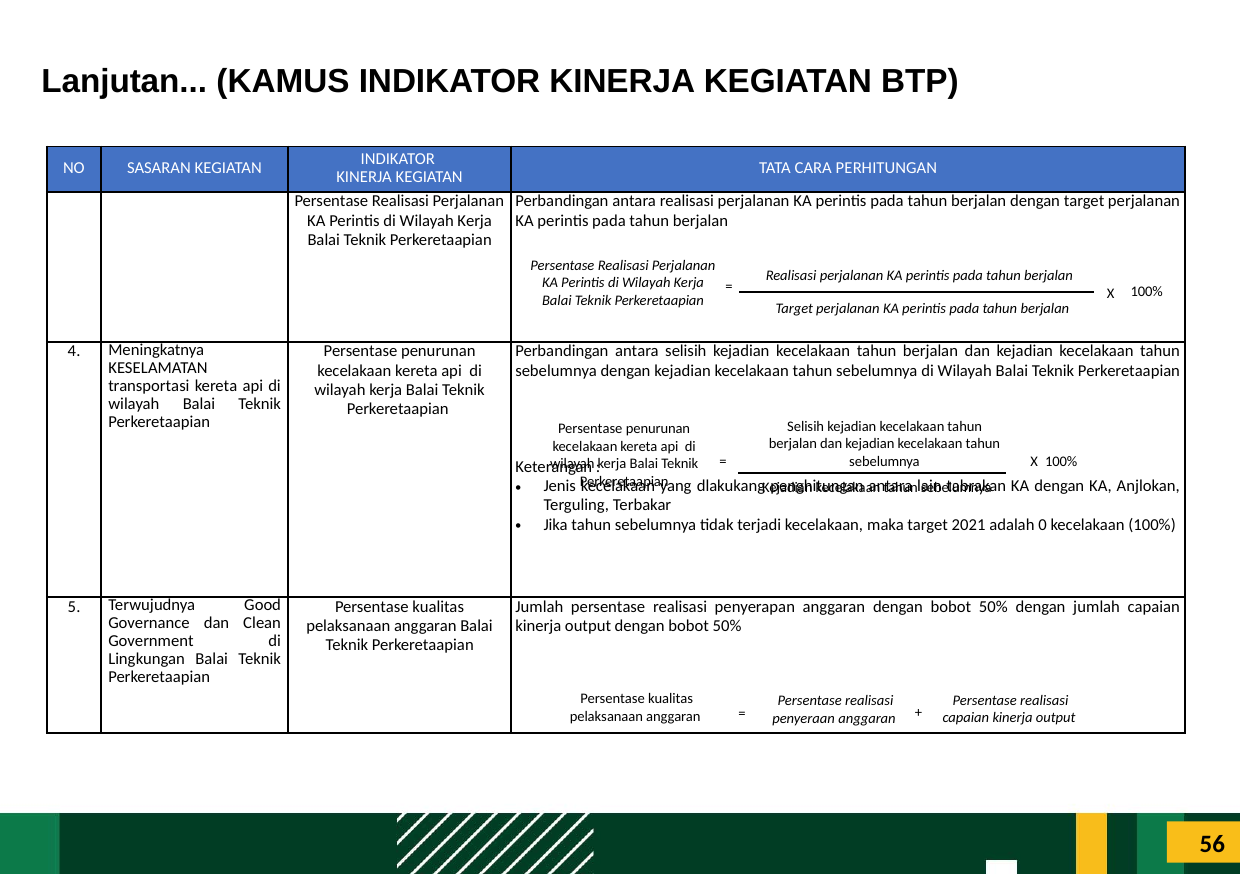

Lanjutan... (KAMUS INDIKATOR KINERJA KEGIATAN BTP)
| NO | SASARAN KEGIATAN | INDIKATOR KINERJA KEGIATAN | TATA CARA PERHITUNGAN |
| --- | --- | --- | --- |
|  |  | Persentase Realisasi Perjalanan KA Perintis di Wilayah Kerja Balai Teknik Perkeretaapian | Perbandingan antara realisasi perjalanan KA perintis pada tahun berjalan dengan target perjalanan KA perintis pada tahun berjalan |
| 4. | Meningkatnya KESELAMATAN transportasi kereta api di wilayah Balai Teknik Perkeretaapian | Persentase penurunan kecelakaan kereta api di wilayah kerja Balai Teknik Perkeretaapian | Perbandingan antara selisih kejadian kecelakaan tahun berjalan dan kejadian kecelakaan tahun sebelumnya dengan kejadian kecelakaan tahun sebelumnya di Wilayah Balai Teknik Perkeretaapian Keterangan : Jenis kecelakaan yang dlakukang penghitungan antara lain tabrakan KA dengan KA, Anjlokan, Terguling, Terbakar Jika tahun sebelumnya tidak terjadi kecelakaan, maka target 2021 adalah 0 kecelakaan (100%) |
| 5. | Terwujudnya Good Governance dan Clean Government di Lingkungan Balai Teknik Perkeretaapian | Persentase kualitas pelaksanaan anggaran Balai Teknik Perkeretaapian | Jumlah persentase realisasi penyerapan anggaran dengan bobot 50% dengan jumlah capaian kinerja output dengan bobot 50% |
Persentase Realisasi Perjalanan KA Perintis di Wilayah Kerja Balai Teknik Perkeretaapian
Realisasi perjalanan KA perintis pada tahun berjalan
Target perjalanan KA perintis pada tahun berjalan
100%
X
=

Selisih kejadian kecelakaan tahun berjalan dan kejadian kecelakaan tahun sebelumnya

Persentase penurunan kecelakaan kereta api  di wilayah kerja Balai Teknik Perkeretaapian
=
X
Kejadian kecelakaan tahun sebelumnya
100%
Persentase kualitas pelaksanaan anggaran
Persentase realisasi capaian kinerja output
Persentase realisasi penyeraan anggaran
+
=
56